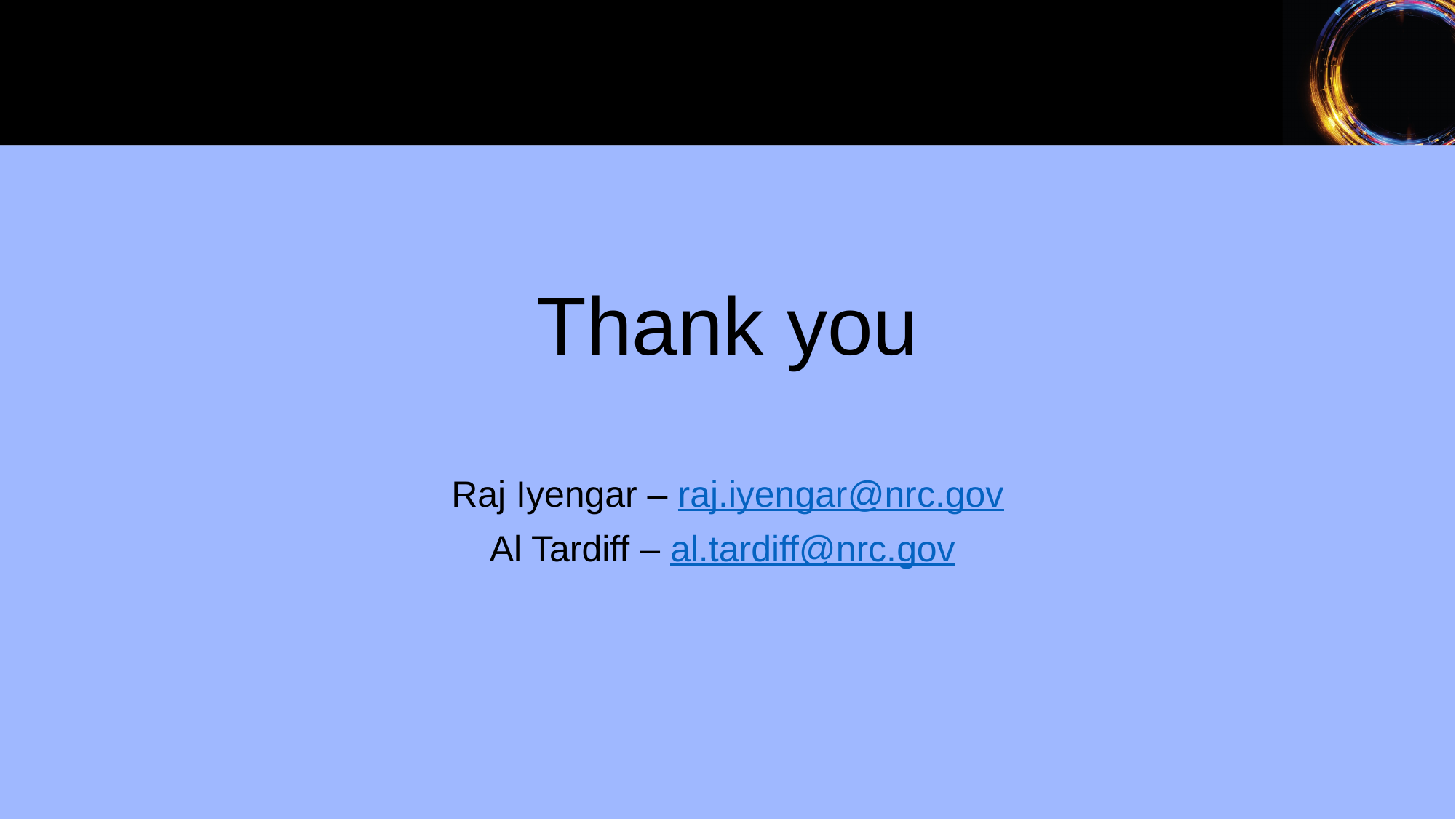

# Thank you
Raj Iyengar – raj.iyengar@nrc.gov
Al Tardiff – al.tardiff@nrc.gov